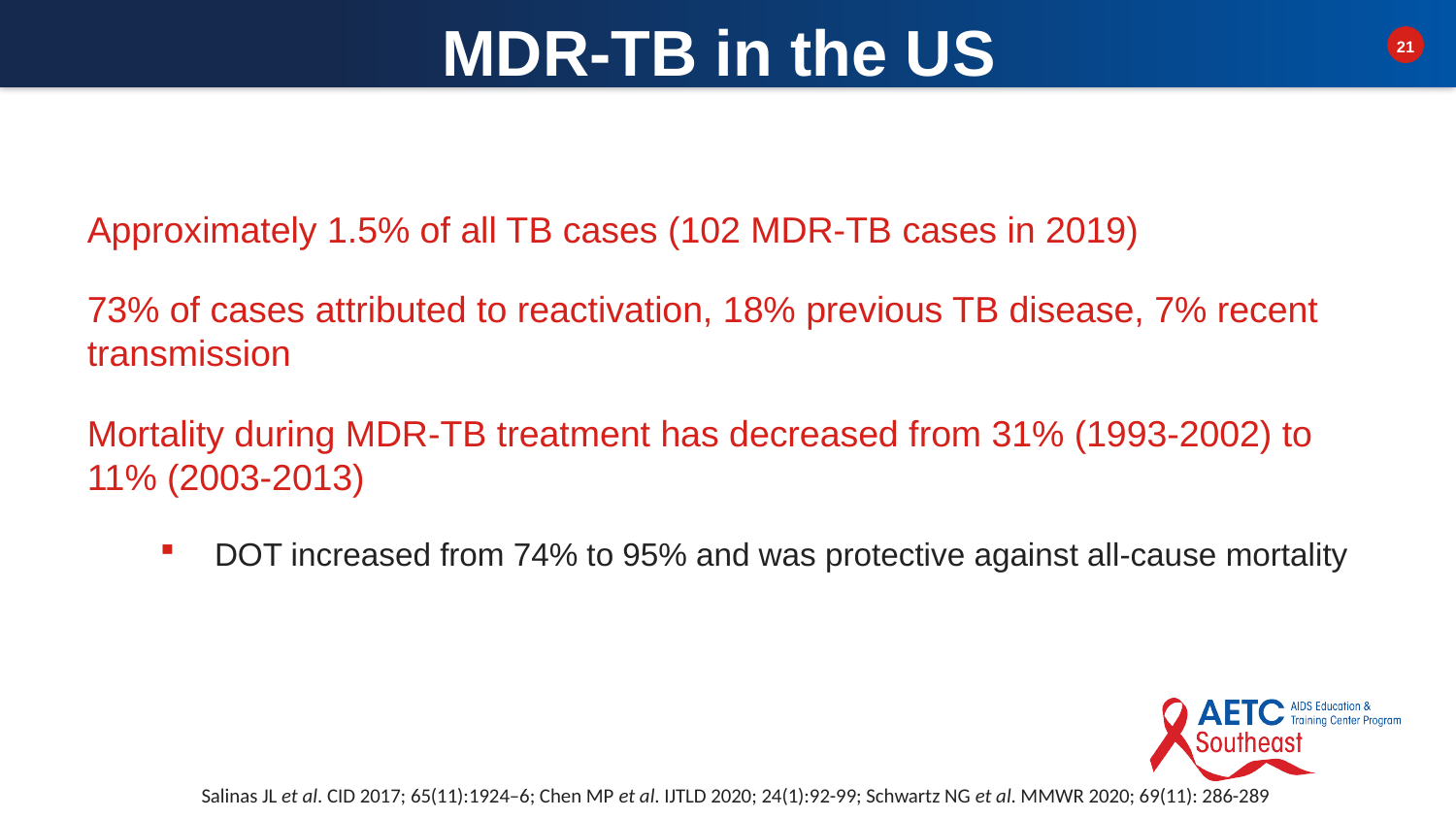

# MDR-TB in the US
Approximately 1.5% of all TB cases (102 MDR-TB cases in 2019)
73% of cases attributed to reactivation, 18% previous TB disease, 7% recent transmission
Mortality during MDR-TB treatment has decreased from 31% (1993-2002) to 11% (2003-2013)
DOT increased from 74% to 95% and was protective against all-cause mortality

Salinas JL et al. CID 2017; 65(11):1924–6; Chen MP et al. IJTLD 2020; 24(1):92-99; Schwartz NG et al. MMWR 2020; 69(11): 286-289